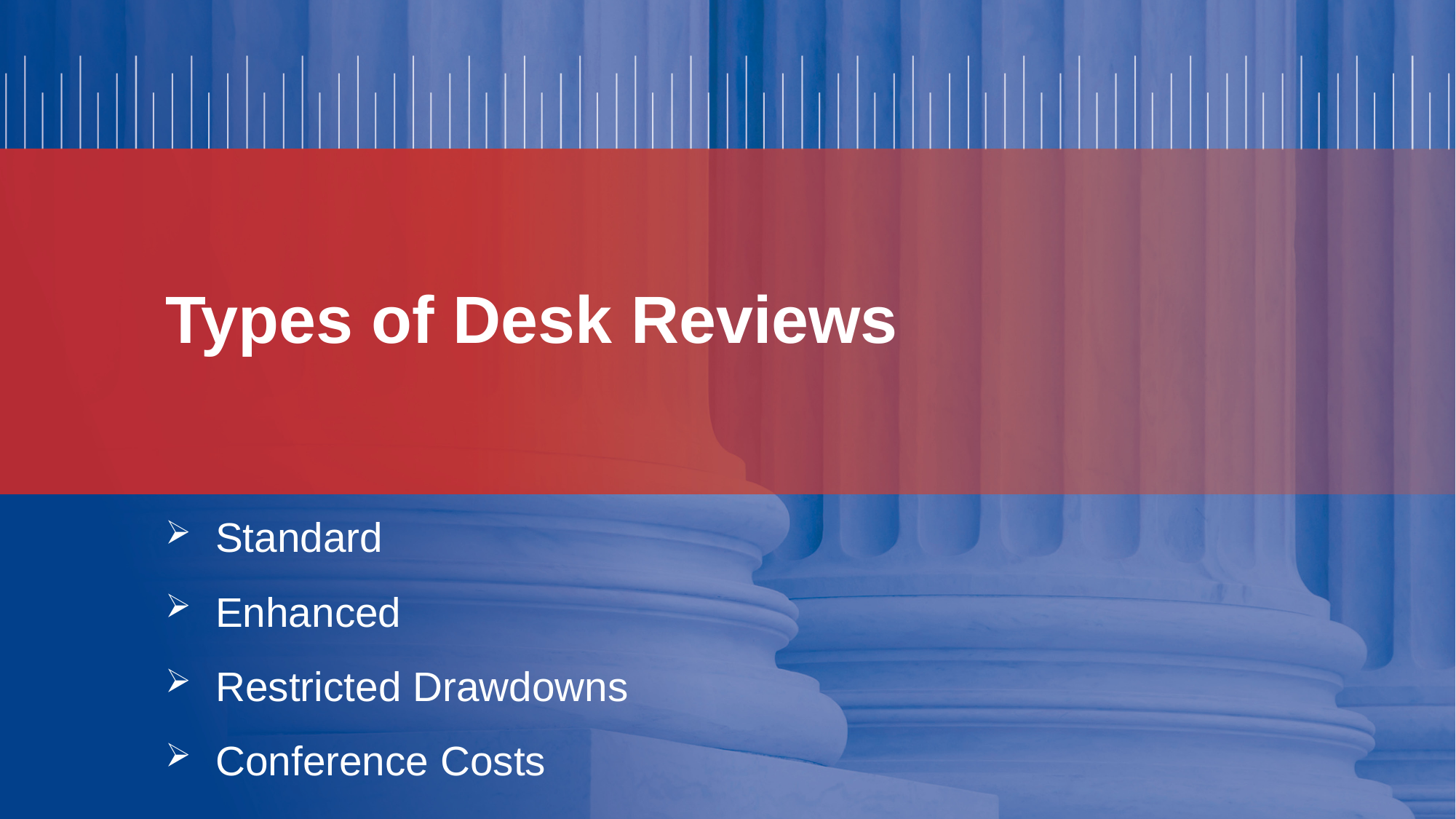

# Types of Desk Reviews
Standard
Enhanced
Restricted Drawdowns
Conference Costs